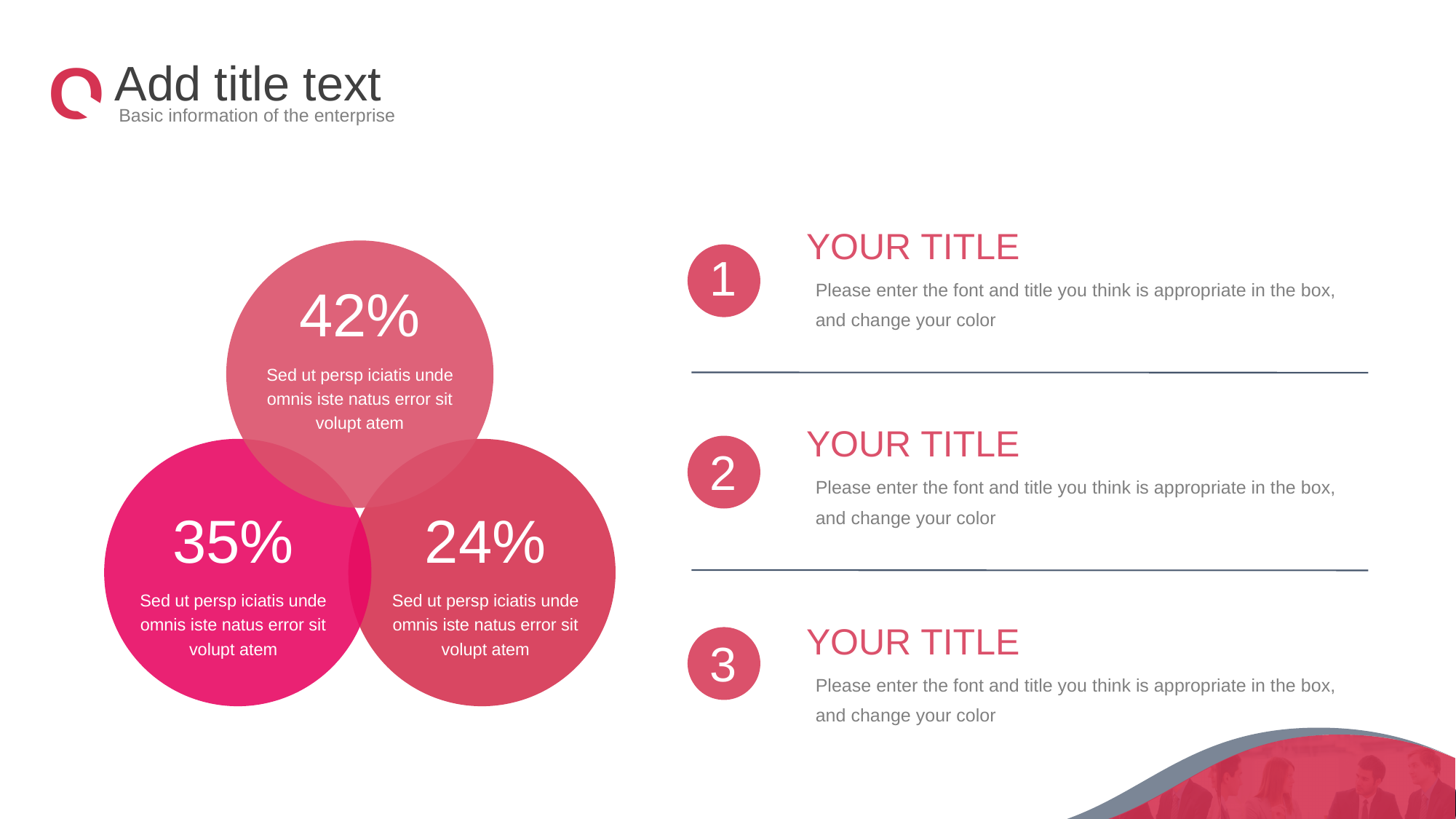

O

Add title text
Basic information of the enterprise
YOUR TITLE

42%
Sed ut persp iciatis unde omnis iste natus error sit volupt atem

35%
Sed ut persp iciatis unde omnis iste natus error sit volupt atem
24%
Sed ut persp iciatis unde omnis iste natus error sit volupt atem

1

2

3
Please enter the font and title you think is appropriate in the box, and change your color
YOUR TITLE
Please enter the font and title you think is appropriate in the box, and change your color
YOUR TITLE
Please enter the font and title you think is appropriate in the box, and change your color